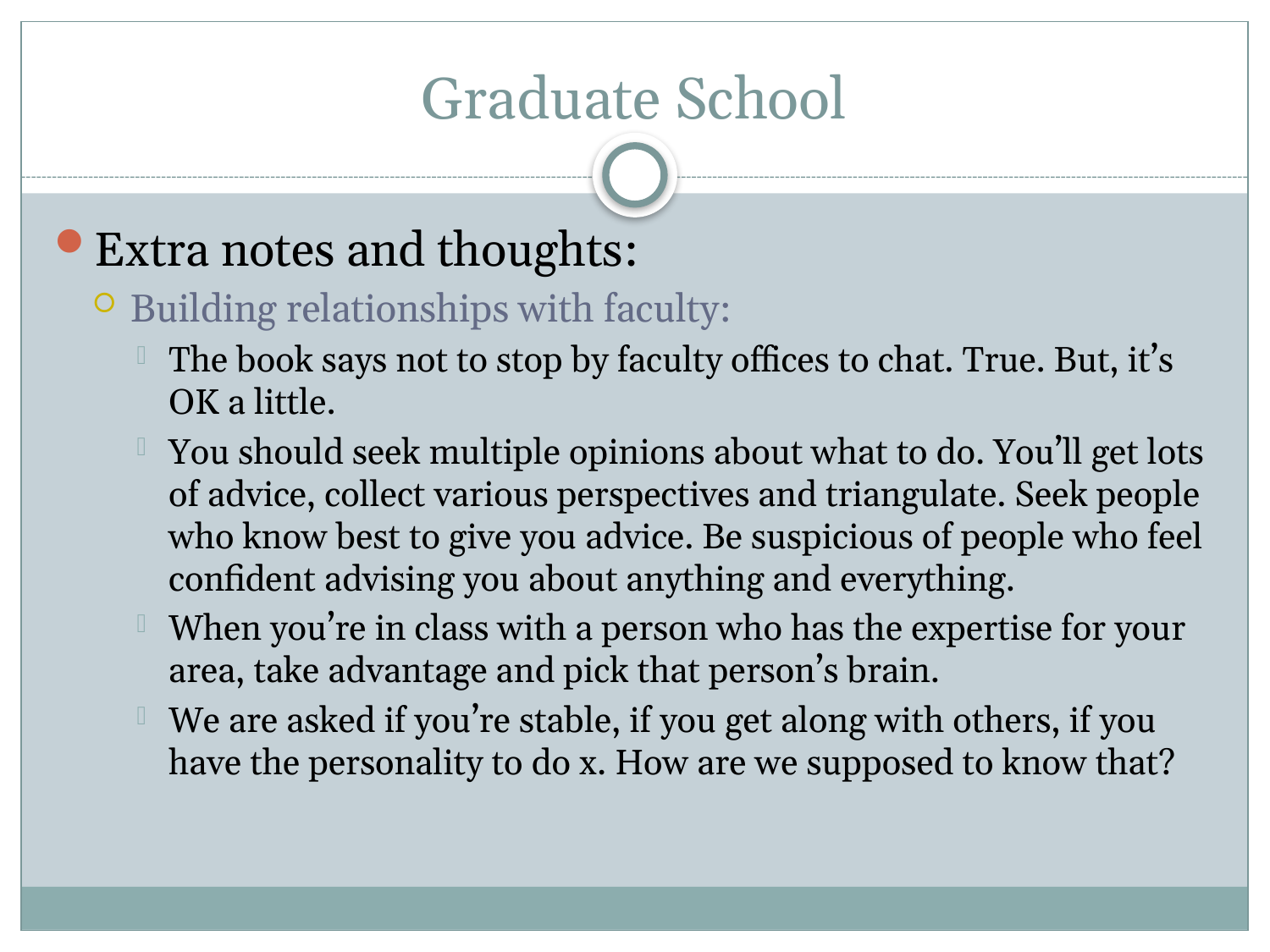

# Graduate School
Extra notes and thoughts:
Building relationships with faculty:
The book says not to stop by faculty offices to chat. True. But, it’s OK a little.
You should seek multiple opinions about what to do. You’ll get lots of advice, collect various perspectives and triangulate. Seek people who know best to give you advice. Be suspicious of people who feel confident advising you about anything and everything.
When you’re in class with a person who has the expertise for your area, take advantage and pick that person’s brain.
We are asked if you’re stable, if you get along with others, if you have the personality to do x. How are we supposed to know that?